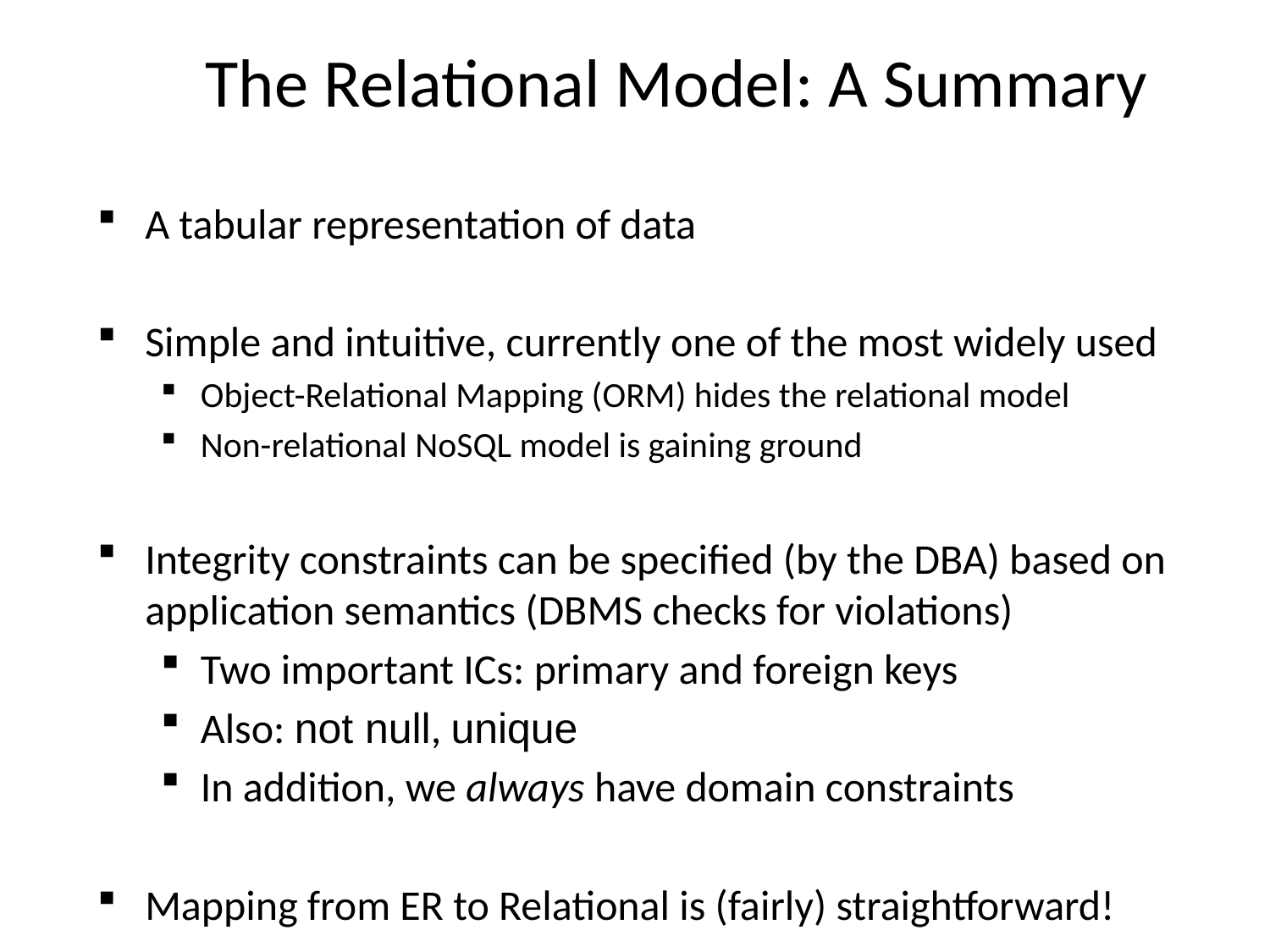

# The Relational Model: A Summary
A tabular representation of data

Simple and intuitive, currently one of the most widely used
Object-Relational Mapping (ORM) hides the relational model
Non-relational NoSQL model is gaining ground

Integrity constraints can be specified (by the DBA) based on application semantics (DBMS checks for violations)
Two important ICs: primary and foreign keys
Also: not null, unique
In addition, we always have domain constraints

Mapping from ER to Relational is (fairly) straightforward!